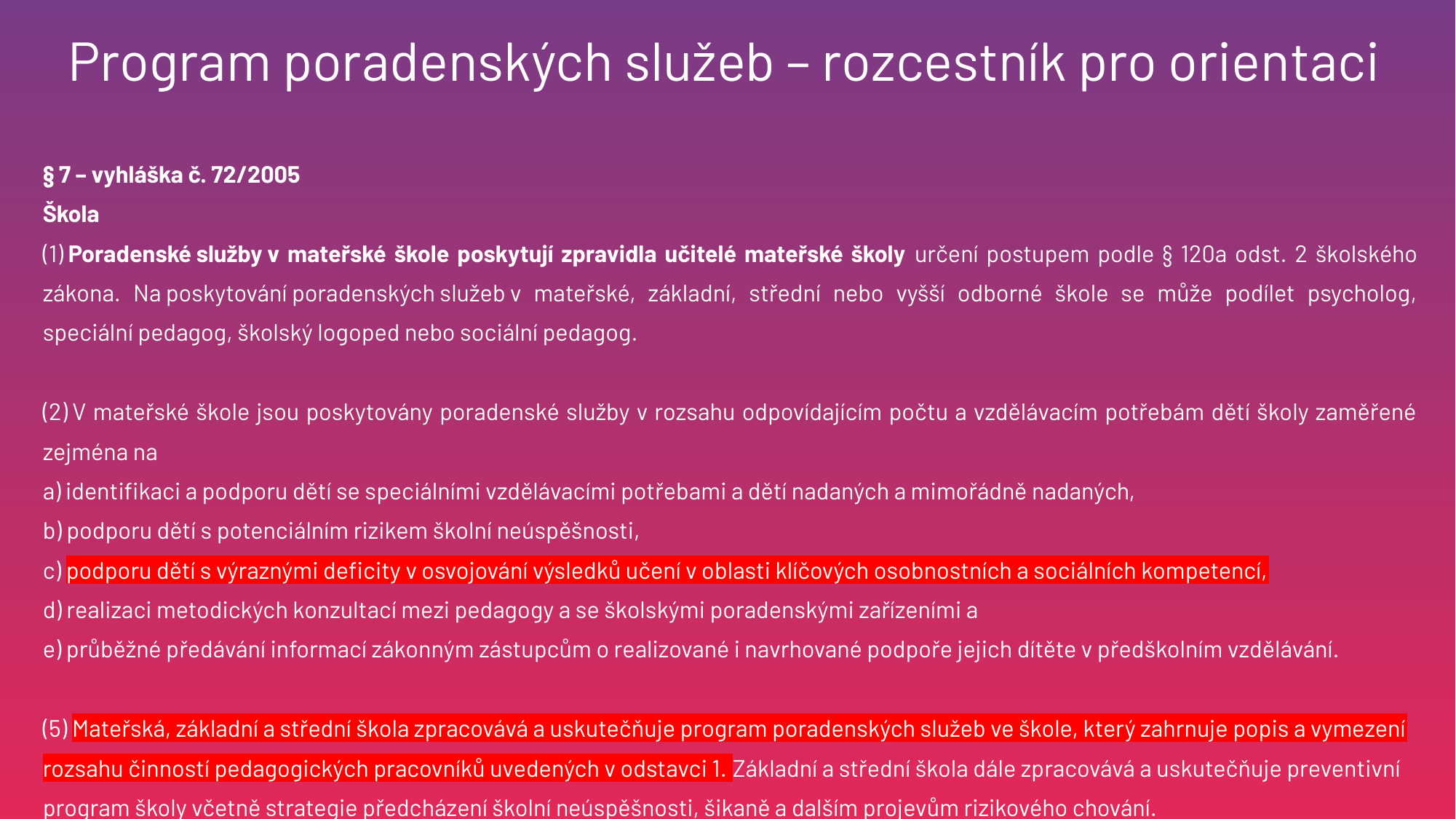

# Program poradenských služeb – rozcestník pro orientaci
§ 7 – vyhláška č. 72/2005
Škola
(1) Poradenské služby v mateřské škole poskytují zpravidla učitelé mateřské školy určení postupem podle § 120a odst. 2 školského zákona. Na poskytování poradenských služeb v mateřské, základní, střední nebo vyšší odborné škole se může podílet psycholog, speciální pedagog, školský logoped nebo sociální pedagog.

(2) V mateřské škole jsou poskytovány poradenské služby v rozsahu odpovídajícím počtu a vzdělávacím potřebám dětí školy zaměřené zejména na
a) identifikaci a podporu dětí se speciálními vzdělávacími potřebami a dětí nadaných a mimořádně nadaných,
b) podporu dětí s potenciálním rizikem školní neúspěšnosti,
c) podporu dětí s výraznými deficity v osvojování výsledků učení v oblasti klíčových osobnostních a sociálních kompetencí,
d) realizaci metodických konzultací mezi pedagogy a se školskými poradenskými zařízeními a
e) průběžné předávání informací zákonným zástupcům o realizované i navrhované podpoře jejich dítěte v předškolním vzdělávání.

(5) Mateřská, základní a střední škola zpracovává a uskutečňuje program poradenských služeb ve škole, který zahrnuje popis a vymezení rozsahu činností pedagogických pracovníků uvedených v odstavci 1. Základní a střední škola dále zpracovává a uskutečňuje preventivní program školy včetně strategie předcházení školní neúspěšnosti, šikaně a dalším projevům rizikového chování.